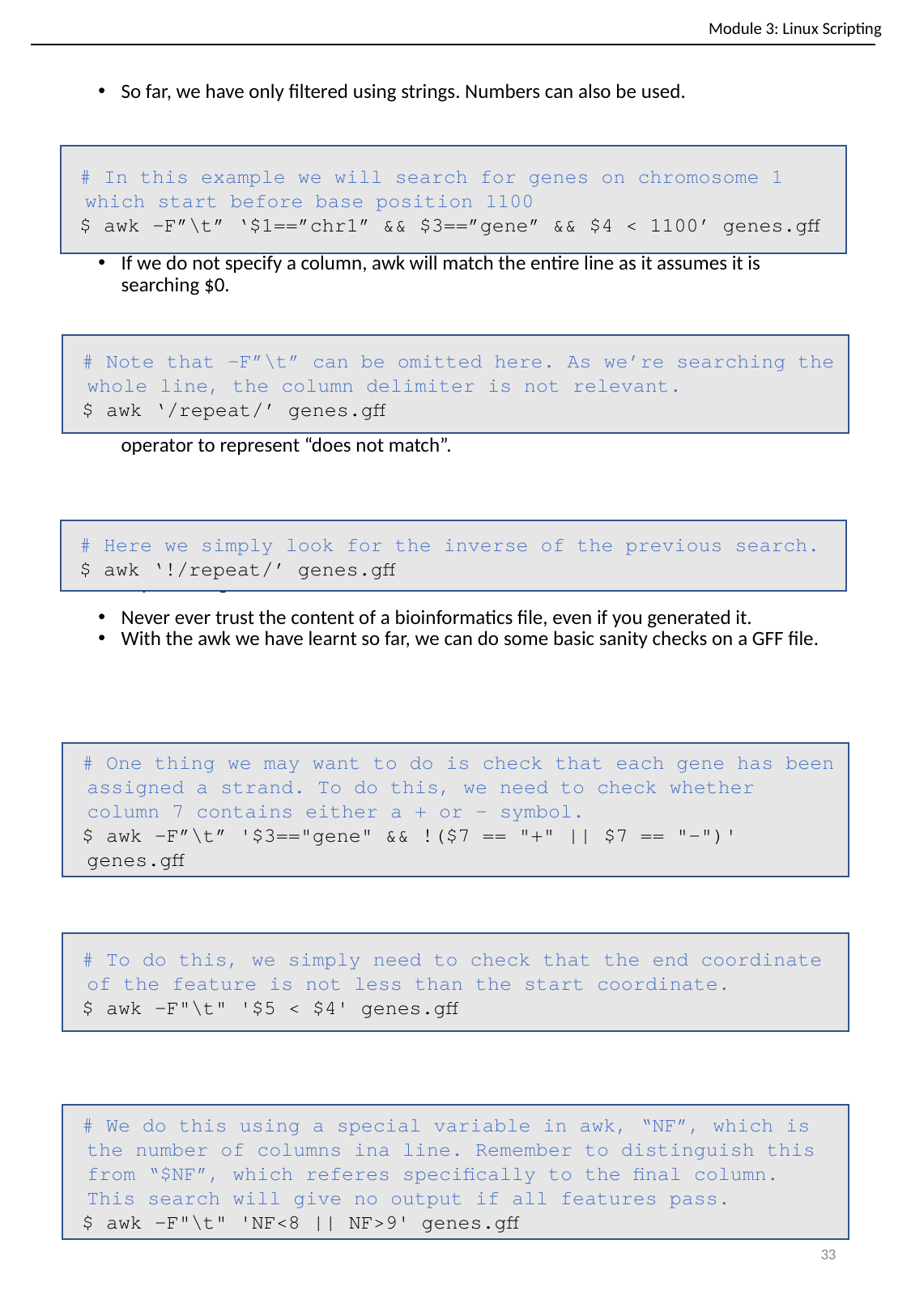

Module 3: Linux Scripting
So far, we have only filtered using strings. Numbers can also be used.

If we do not specify a column, awk will match the entire line as it assumes it is searching $0.

Similarly to grep, via its -v option, awk can invert its match. In this case, we use the !~ operator to represent “does not match”.

Sanity checking files
Never ever trust the content of a bioinformatics file, even if you generated it.
With the awk we have learnt so far, we can do some basic sanity checks on a GFF file.

Likewise, we may want to check whether the coordinates of all features make sense.

A final simple sanity check is that each feature has either 8 or 9 columns.

# In this example we will search for genes on chromosome 1 which start before base position 1100
$ awk -F”\t” ‘$1==”chr1” && $3==”gene” && $4 < 1100’ genes.gff
# Note that -F”\t” can be omitted here. As we’re searching the whole line, the column delimiter is not relevant.
$ awk ‘/repeat/’ genes.gff
# Here we simply look for the inverse of the previous search.
$ awk ‘!/repeat/’ genes.gff
# One thing we may want to do is check that each gene has been assigned a strand. To do this, we need to check whether column 7 contains either a + or - symbol.
$ awk -F”\t” '$3=="gene" && !($7 == "+" || $7 == "-")' genes.gff
# To do this, we simply need to check that the end coordinate of the feature is not less than the start coordinate.
$ awk -F"\t" '$5 < $4' genes.gff
# We do this using a special variable in awk, “NF”, which is the number of columns ina line. Remember to distinguish this from “$NF”, which referes specifically to the final column. This search will give no output if all features pass.
$ awk -F"\t" 'NF<8 || NF>9' genes.gff
33